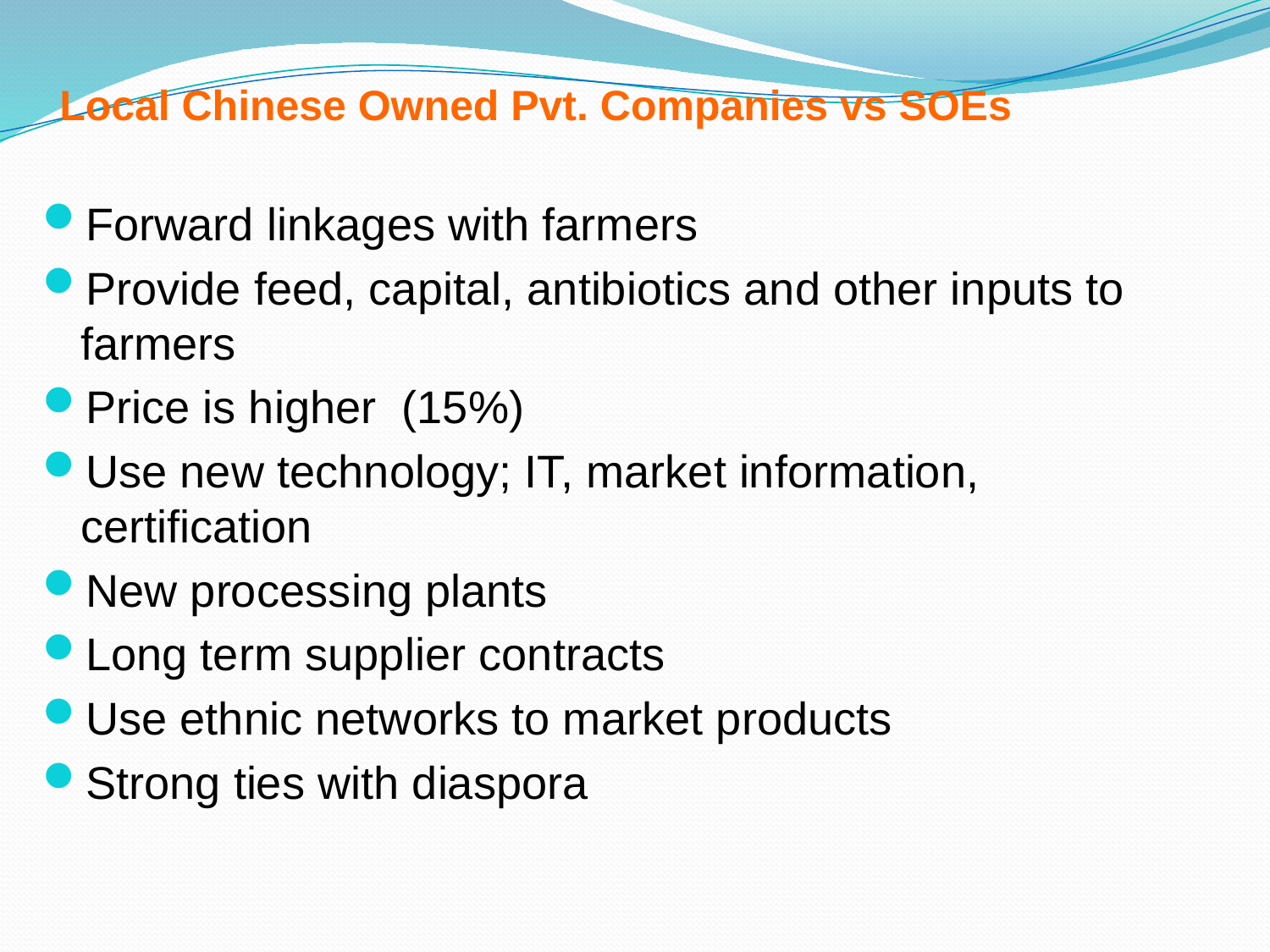

# Local Chinese Owned Pvt. Companies vs SOEs
Forward linkages with farmers
Provide feed, capital, antibiotics and other inputs to farmers
Price is higher  (15%)
Use new technology; IT, market information, certification
New processing plants
Long term supplier contracts
Use ethnic networks to market products
Strong ties with diaspora